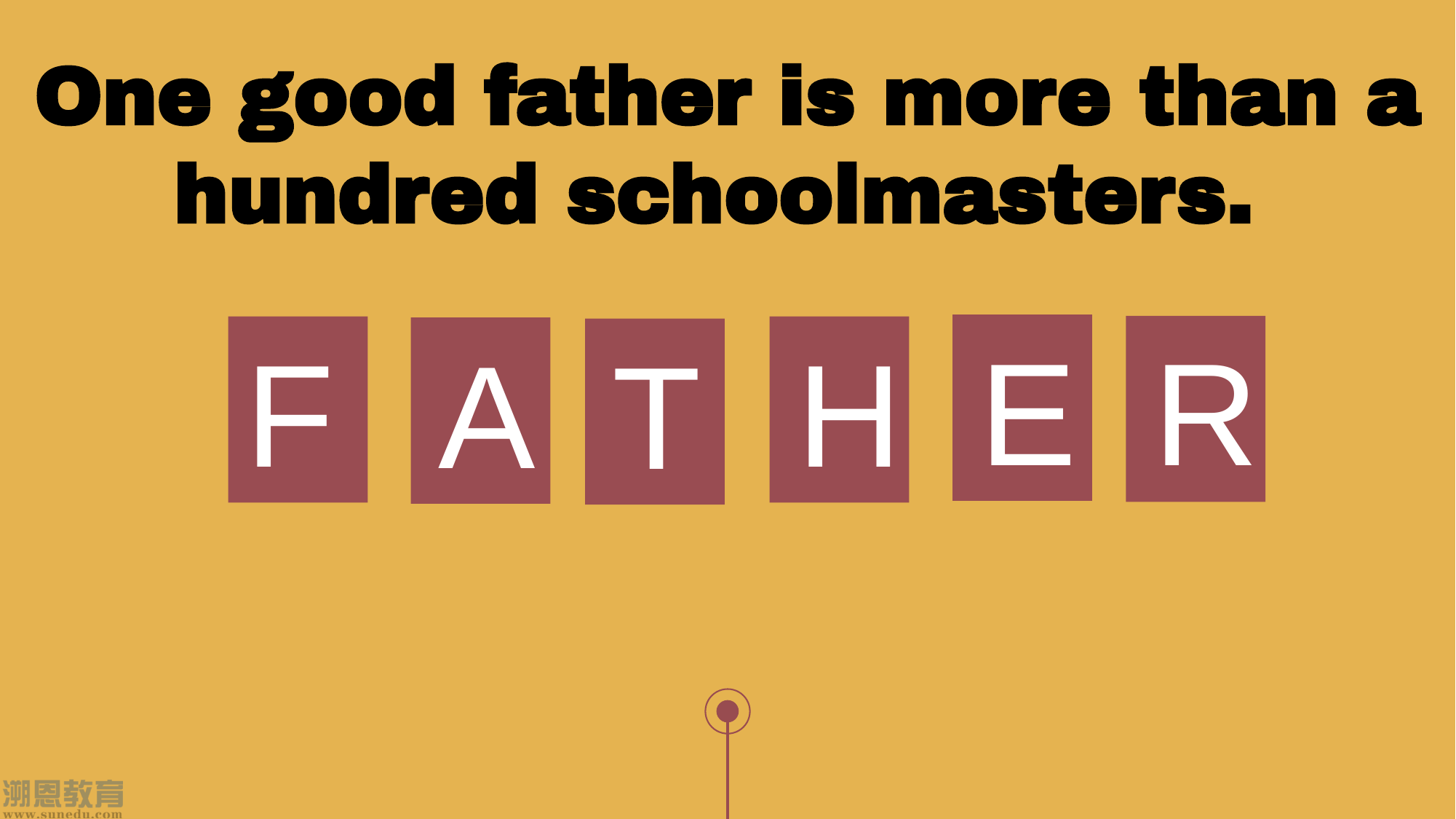

One good father is more than a hundred schoolmasters.

E
R

F

H

A

T